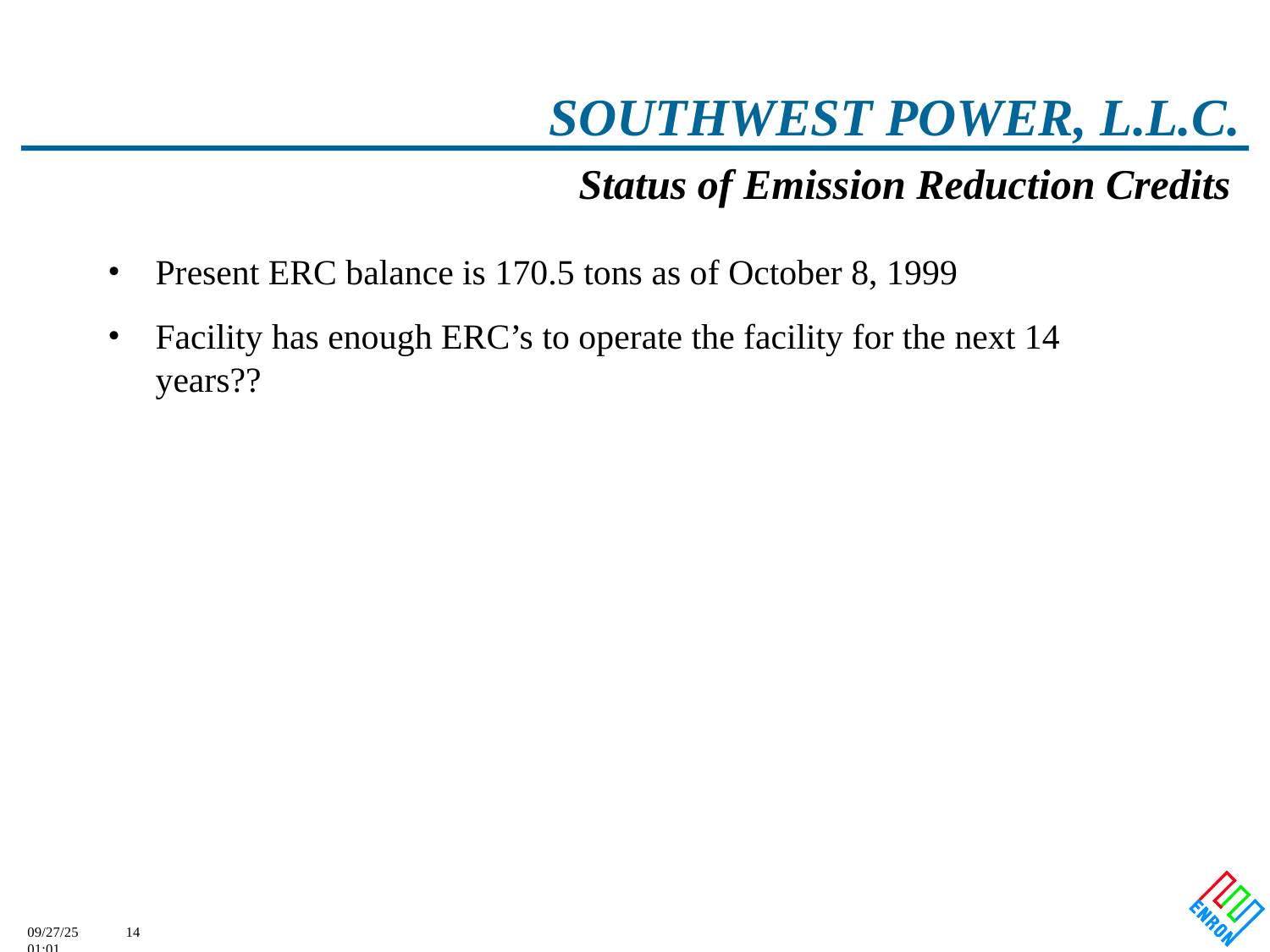

# SOUTHWEST POWER, L.L.C.
Status of Emission Reduction Credits
Present ERC balance is 170.5 tons as of October 8, 1999
Facility has enough ERC’s to operate the facility for the next 14 years??

09/27/25 01:01
14